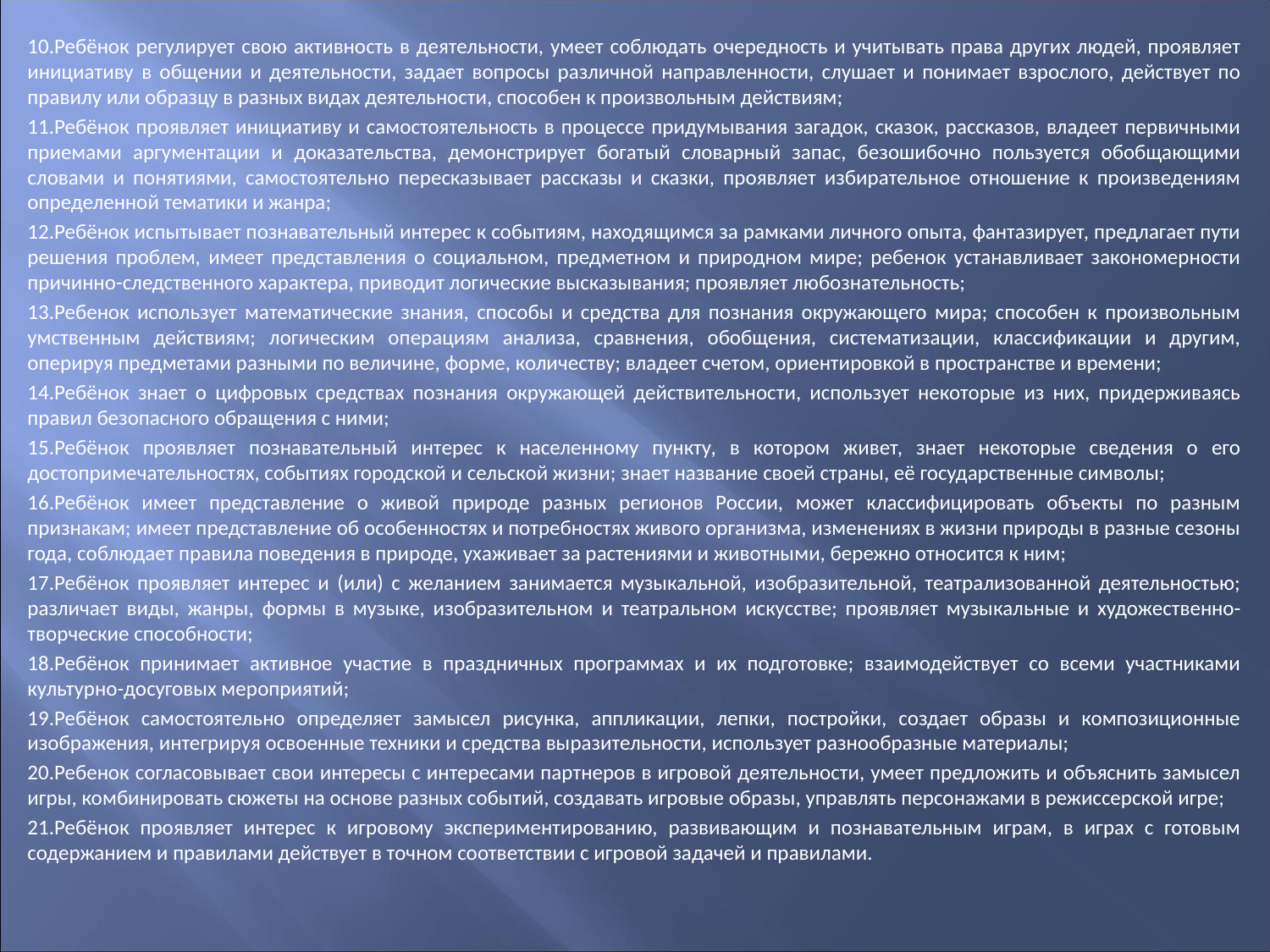

10.Ребёнок регулирует свою активность в деятельности, умеет соблюдать очередность и учитывать права других людей, проявляет инициативу в общении и деятельности, задает вопросы различной направленности, слушает и понимает взрослого, действует по правилу или образцу в разных видах деятельности, способен к произвольным действиям;
11.Ребёнок проявляет инициативу и самостоятельность в процессе придумывания загадок, сказок, рассказов, владеет первичными приемами аргументации и доказательства, демонстрирует богатый словарный запас, безошибочно пользуется обобщающими словами и понятиями, самостоятельно пересказывает рассказы и сказки, проявляет избирательное отношение к произведениям определенной тематики и жанра;
12.Ребёнок испытывает познавательный интерес к событиям, находящимся за рамками личного опыта, фантазирует, предлагает пути решения проблем, имеет представления о социальном, предметном и природном мире; ребенок устанавливает закономерности причинно-следственного характера, приводит логические высказывания; проявляет любознательность;
13.Ребенок использует математические знания, способы и средства для познания окружающего мира; способен к произвольным умственным действиям; логическим операциям анализа, сравнения, обобщения, систематизации, классификации и другим, оперируя предметами разными по величине, форме, количеству; владеет счетом, ориентировкой в пространстве и времени;
14.Ребёнок знает о цифровых средствах познания окружающей действительности, использует некоторые из них, придерживаясь правил безопасного обращения с ними;
15.Ребёнок проявляет познавательный интерес к населенному пункту, в котором живет, знает некоторые сведения о его достопримечательностях, событиях городской и сельской жизни; знает название своей страны, её государственные символы;
16.Ребёнок имеет представление о живой природе разных регионов России, может классифицировать объекты по разным признакам; имеет представление об особенностях и потребностях живого организма, изменениях в жизни природы в разные сезоны года, соблюдает правила поведения в природе, ухаживает за растениями и животными, бережно относится к ним;
17.Ребёнок проявляет интерес и (или) с желанием занимается музыкальной, изобразительной, театрализованной деятельностью; различает виды, жанры, формы в музыке, изобразительном и театральном искусстве; проявляет музыкальные и художественно-творческие способности;
18.Ребёнок принимает активное участие в праздничных программах и их подготовке; взаимодействует со всеми участниками культурно-досуговых мероприятий;
19.Ребёнок самостоятельно определяет замысел рисунка, аппликации, лепки, постройки, создает образы и композиционные изображения, интегрируя освоенные техники и средства выразительности, использует разнообразные материалы;
20.Ребенок согласовывает свои интересы с интересами партнеров в игровой деятельности, умеет предложить и объяснить замысел игры, комбинировать сюжеты на основе разных событий, создавать игровые образы, управлять персонажами в режиссерской игре;
21.Ребёнок проявляет интерес к игровому экспериментированию, развивающим и познавательным играм, в играх с готовым содержанием и правилами действует в точном соответствии с игровой задачей и правилами.